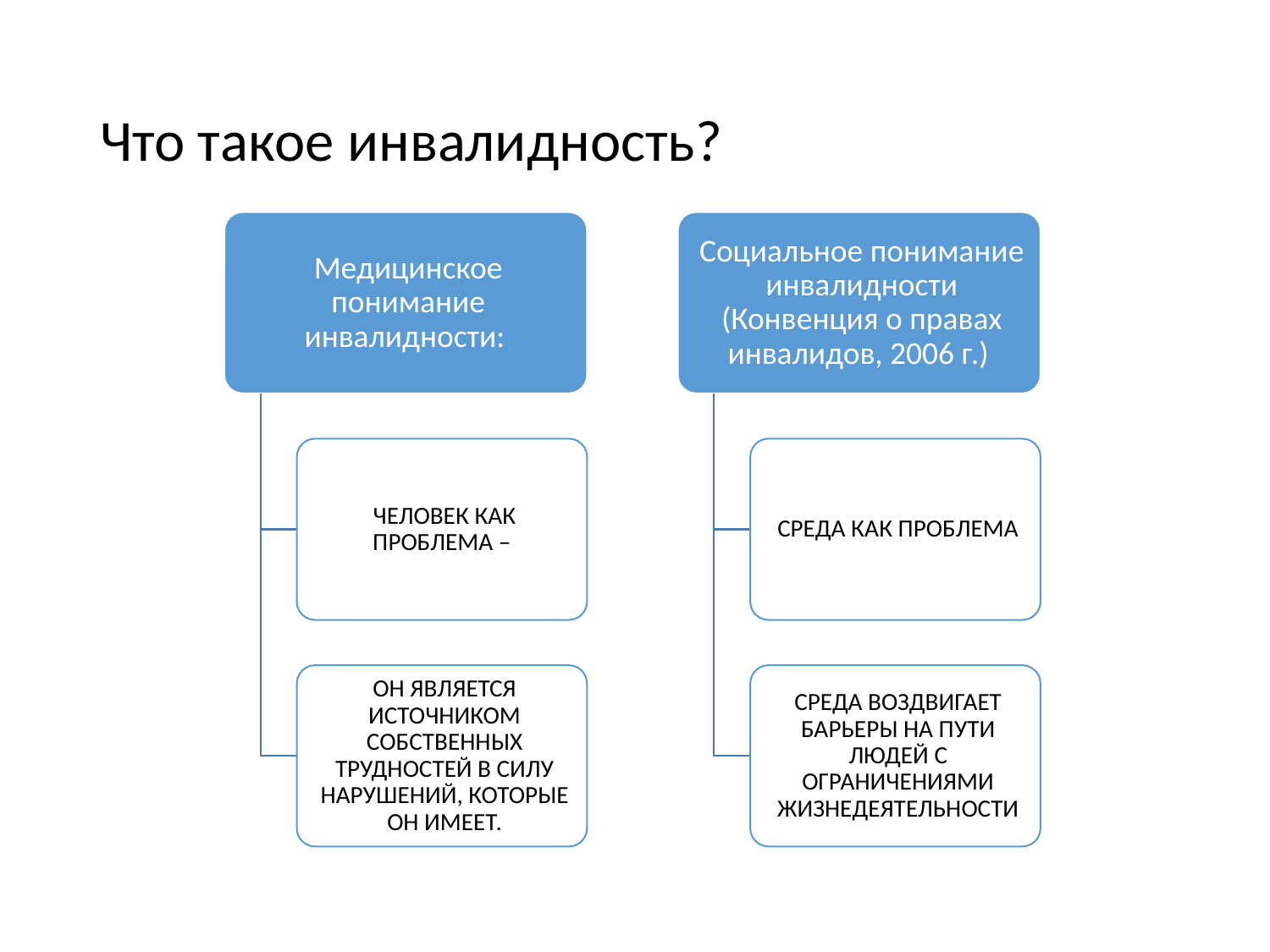

# Что такое инвалидность?
Медицинское понимание инвалидности:
ЧЕЛОВЕК КАК ПРОБЛЕМА –
ОН ЯВЛЯЕТСЯ ИСТОЧНИКОМ СОБСТВЕННЫХ ТРУДНОСТЕЙ В СИЛУ НАРУШЕНИЙ, КОТОРЫЕ ОН ИМЕЕТ.
Социальное понимание инвалидности (Конвенция о правах инвалидов, 2006 г.)
СРЕДА КАК ПРОБЛЕМА
СРЕДА ВОЗДВИГАЕТ БАРЬЕРЫ НА ПУТИ ЛЮДЕЙ С ОГРАНИЧЕНИЯМИ ЖИЗНЕДЕЯТЕЛЬНОСТИ